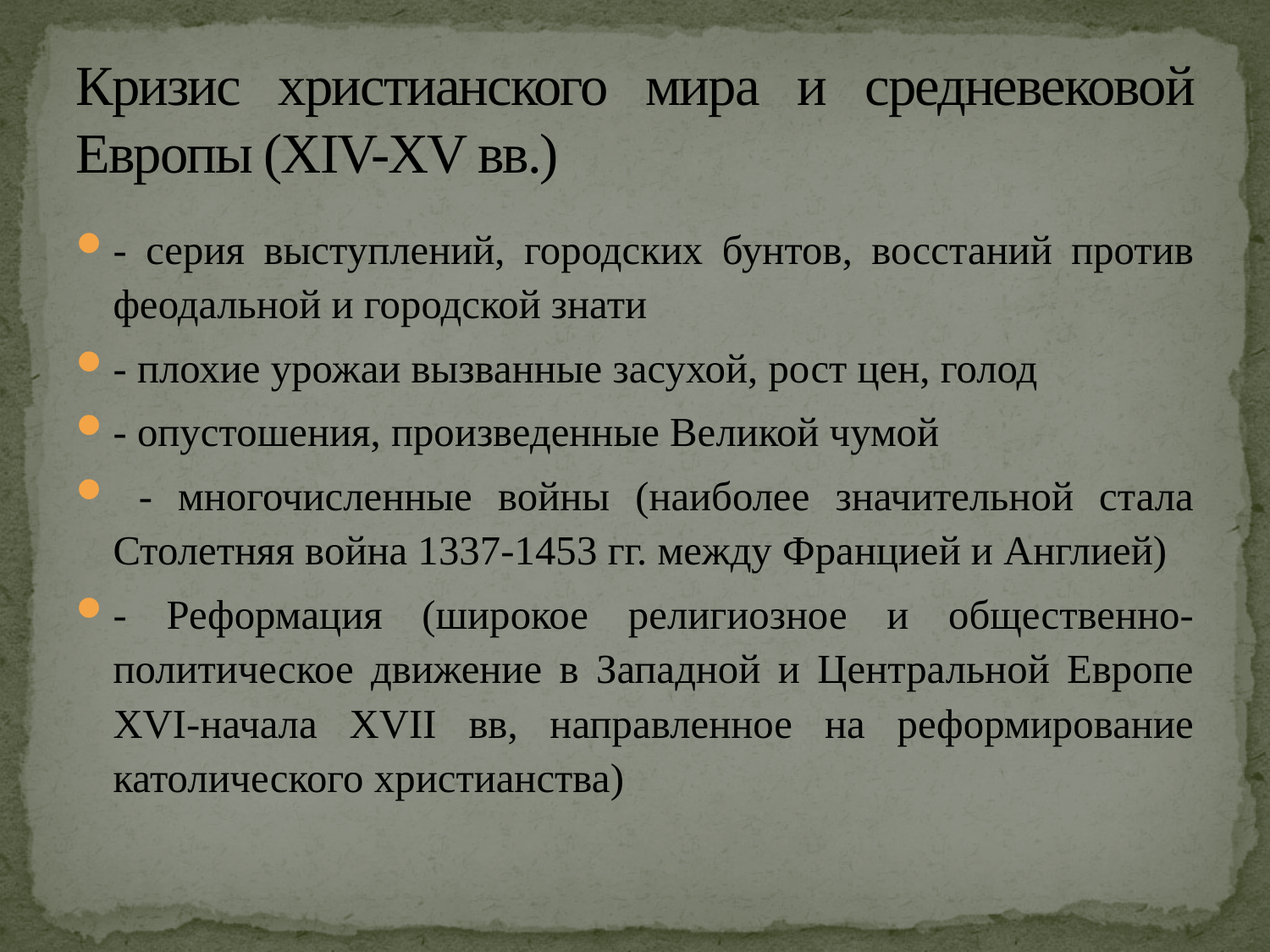

# Кризис христианского мира и средневековой Европы (XIV-XV вв.)
- серия выступлений, городских бунтов, восстаний против феодальной и городской знати
- плохие урожаи вызванные засухой, рост цен, голод
- опустошения, произведенные Великой чумой
 - многочисленные войны (наиболее значительной стала Столетняя война 1337-1453 гг. между Францией и Англией)
- Реформация (широкое религиозное и общественно-политическое движение в Западной и Центральной Европе XVI-начала XVII вв, направленное на реформирование католического христианства)